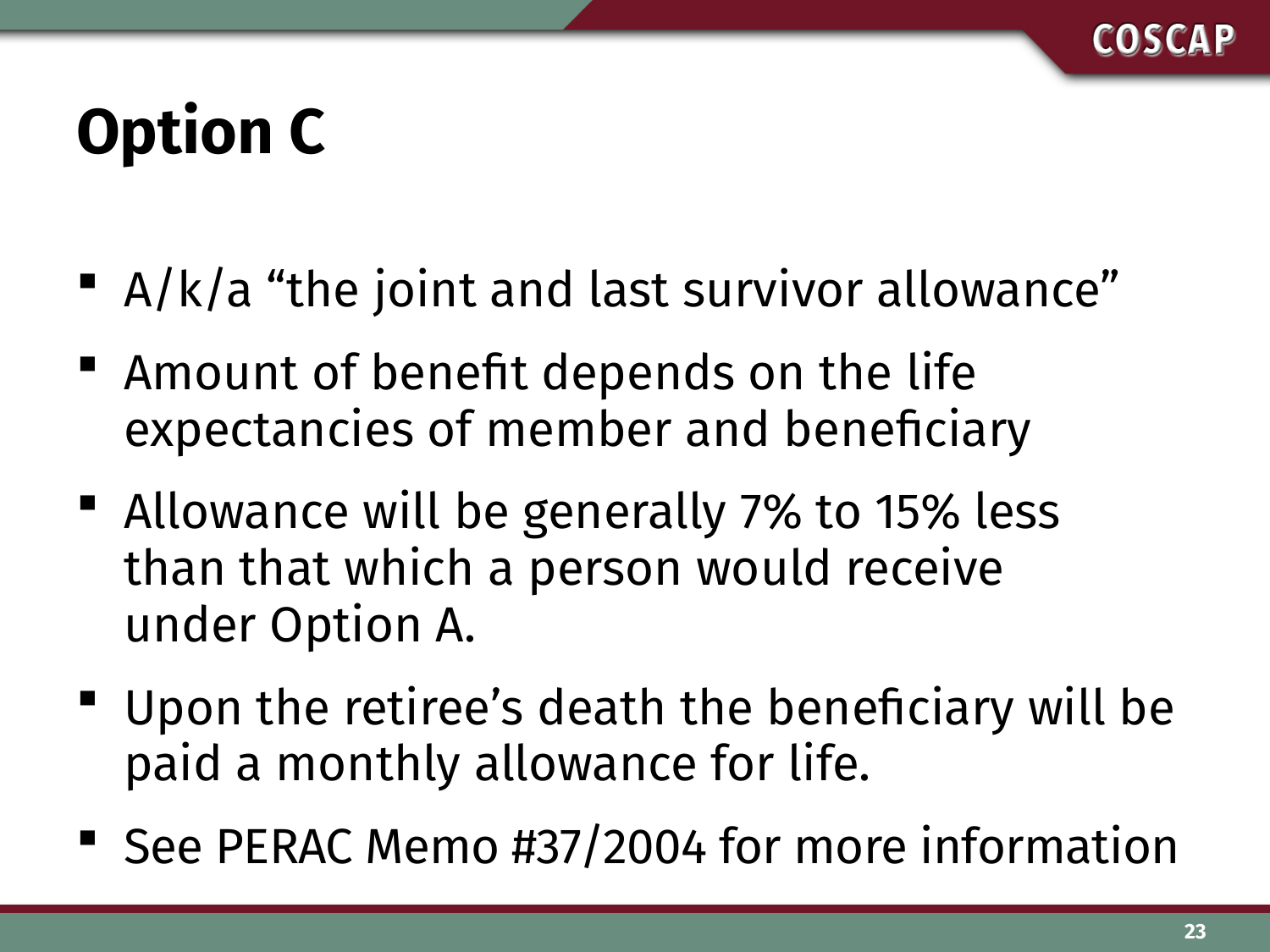

# Option C
A/k/a “the joint and last survivor allowance”
Amount of benefit depends on the life expectancies of member and beneficiary
Allowance will be generally 7% to 15% less
than that which a person would receive
under Option A.
Upon the retiree’s death the beneficiary will be paid a monthly allowance for life.
See PERAC Memo #37/2004 for more information
23